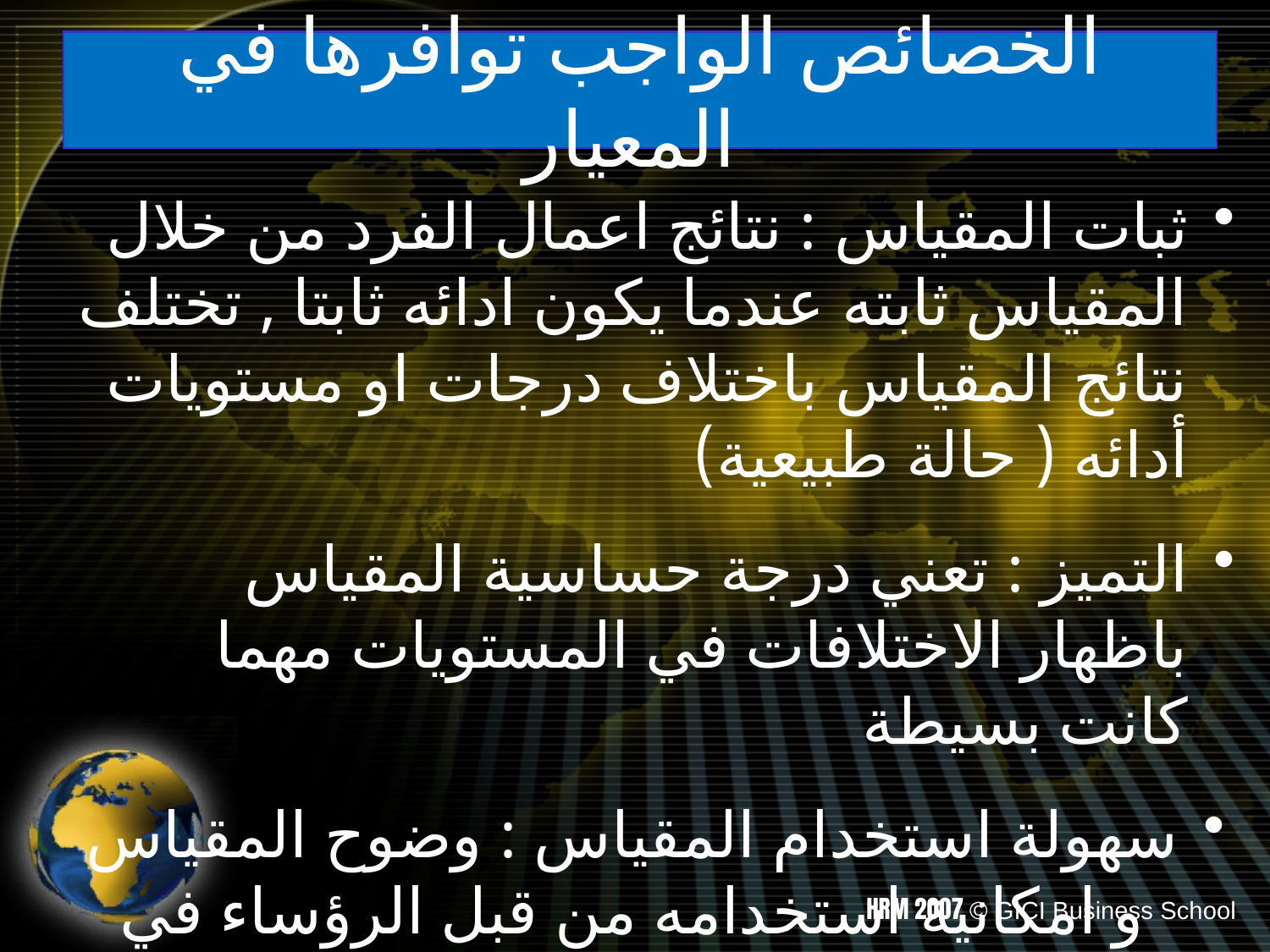

# الخصائص الواجب توافرها في المعيار
ثبات المقياس : نتائج اعمال الفرد من خلال المقياس ثابته عندما يكون ادائه ثابتا , تختلف نتائج المقياس باختلاف درجات او مستويات أدائه ( حالة طبيعية)

التميز : تعني درجة حساسية المقياس باظهار الاختلافات في المستويات مهما كانت بسيطة

سهولة استخدام المقياس : وضوح المقياس و امكانية استخدامه من قبل الرؤساء في العمل